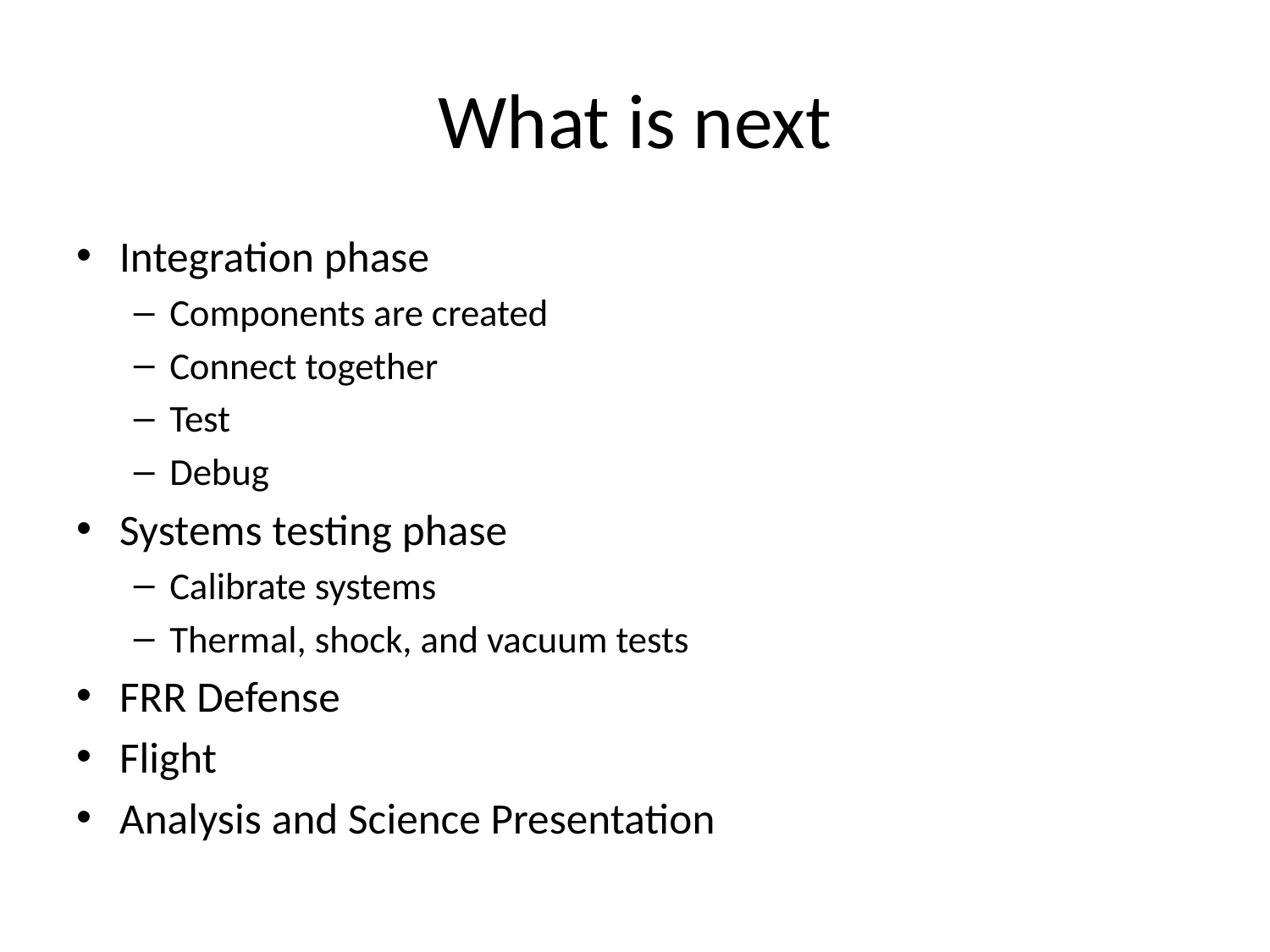

# What is next
Integration phase
Components are created
Connect together
Test
Debug
Systems testing phase
Calibrate systems
Thermal, shock, and vacuum tests
FRR Defense
Flight
Analysis and Science Presentation